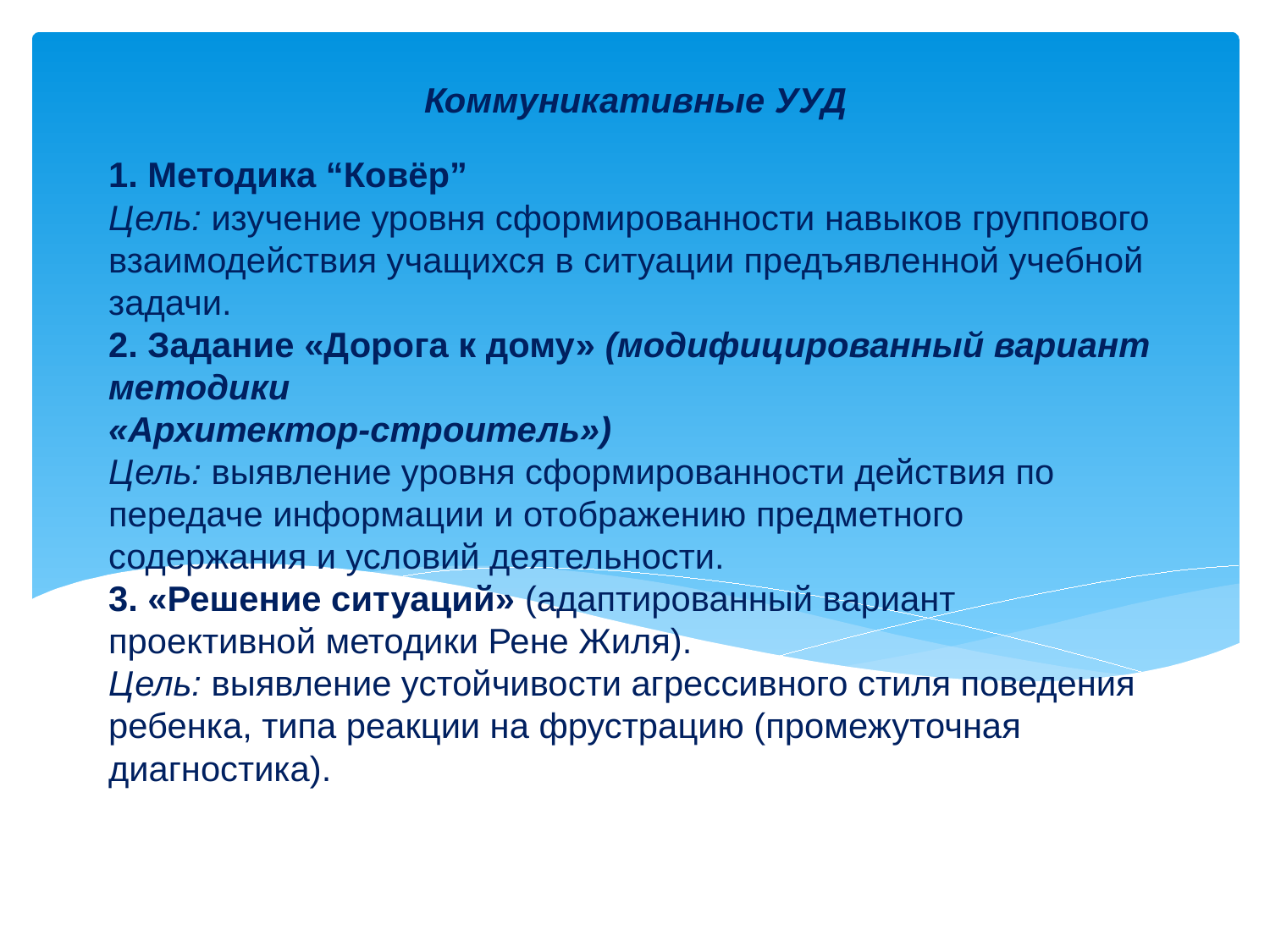

Коммуникативные УУД

# 1. Методика “Ковёр” Цель: изучение уровня сформированности навыков группового взаимодействия учащихся в ситуации предъявленной учебной задачи. 2. Задание «Дорога к дому» (модифицированный вариант методики «Архитектор-строитель») Цель: выявление уровня сформированности действия по передаче информации и отображению предметного содержания и условий деятельности. 3. «Решение ситуаций» (адаптированный вариант проективной методики Рене Жиля). Цель: выявление устойчивости агрессивного стиля поведения ребенка, типа реакции на фрустрацию (промежуточная диагностика).